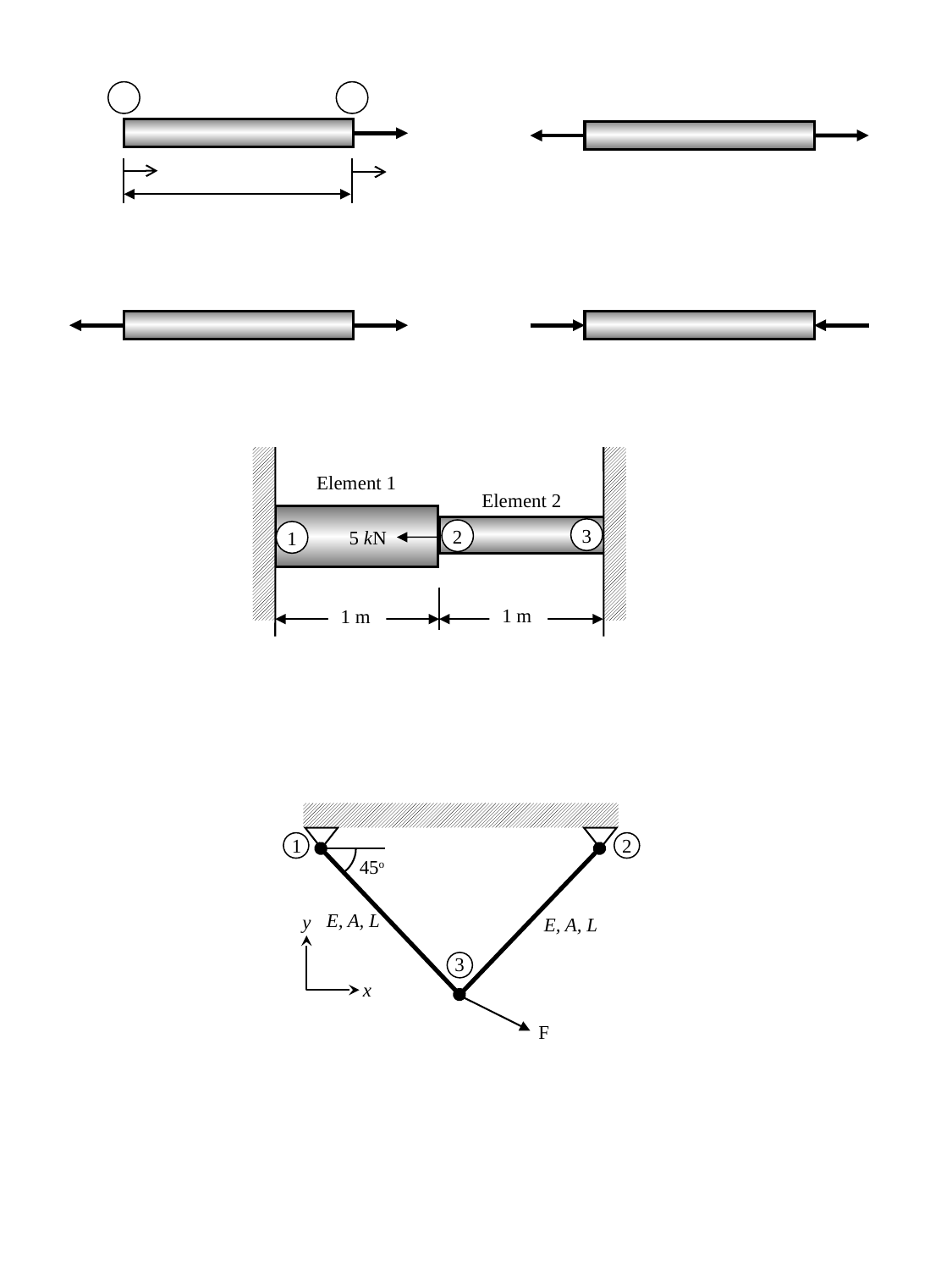

Element 1
Element 2

3
5 kN
2
1
1 m
1 m

1
2
45o
E, A, L
E, A, L
y

3
x
F